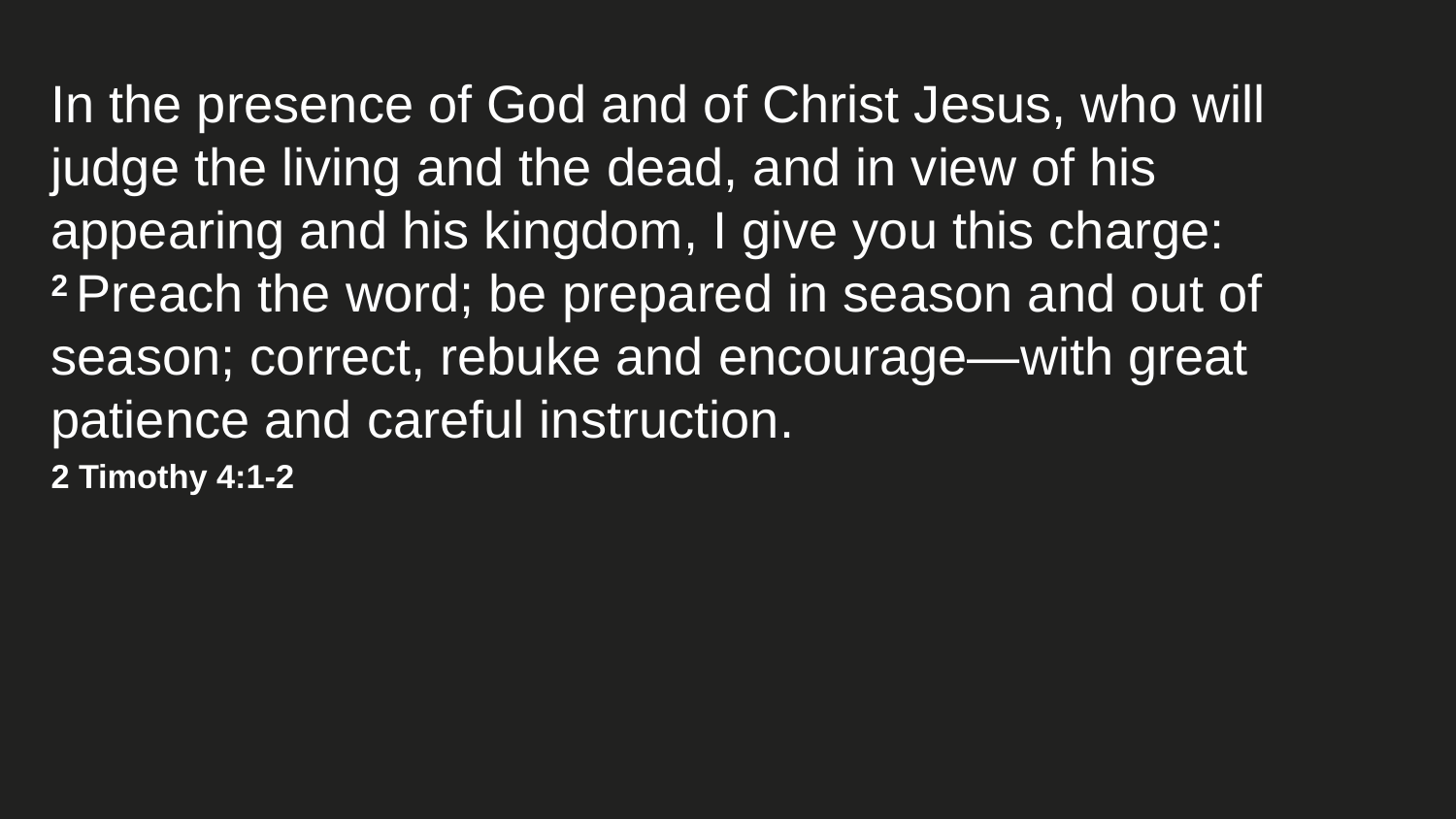

In the presence of God and of Christ Jesus, who will judge the living and the dead, and in view of his appearing and his kingdom, I give you this charge: 2 Preach the word; be prepared in season and out of season; correct, rebuke and encourage—with great patience and careful instruction.
2 Timothy 4:1-2